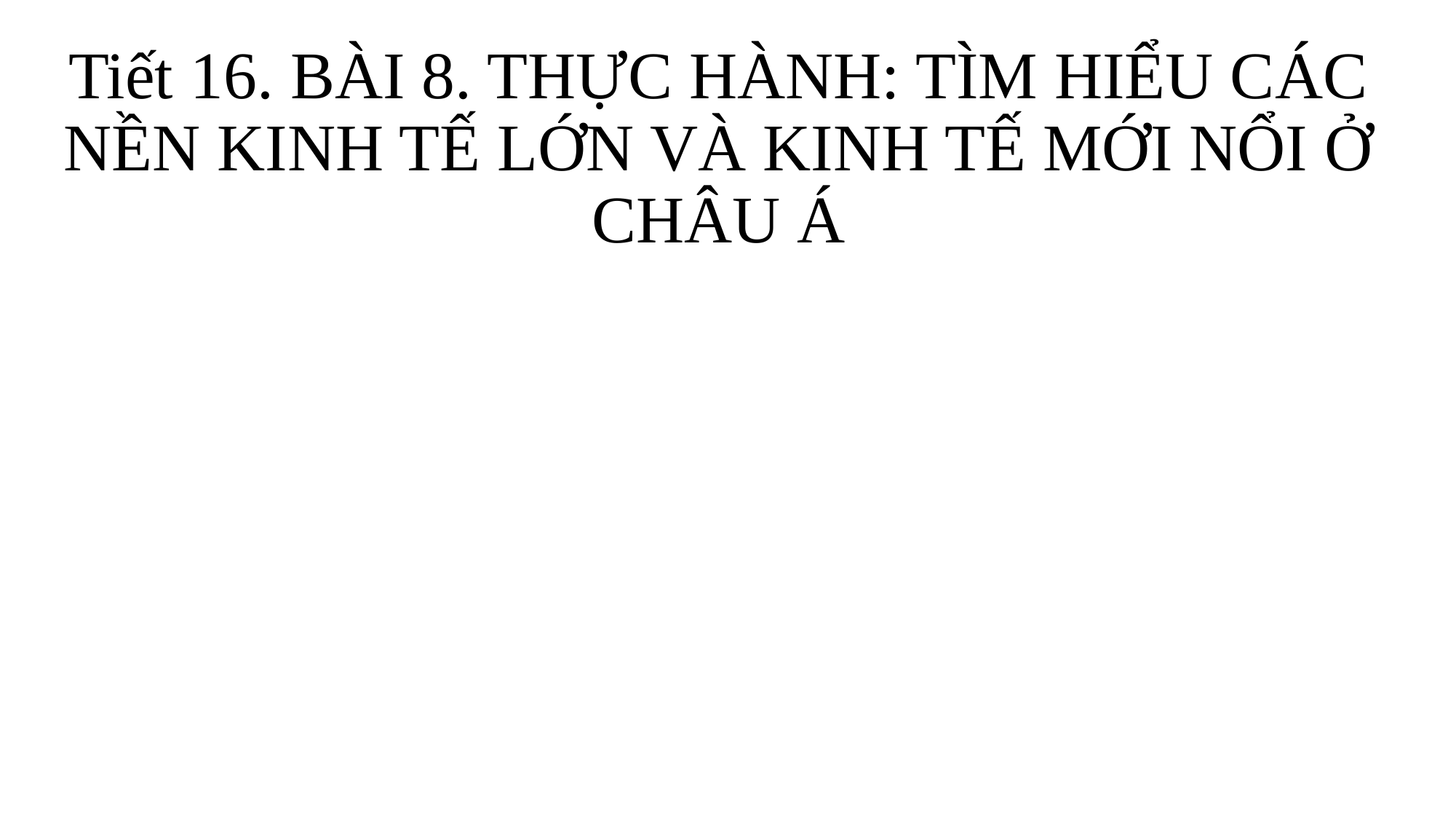

# Tiết 16. BÀI 8. THỰC HÀNH: TÌM HIỂU CÁC NỀN KINH TẾ LỚN VÀ KINH TẾ MỚI NỔI Ở CHÂU Á